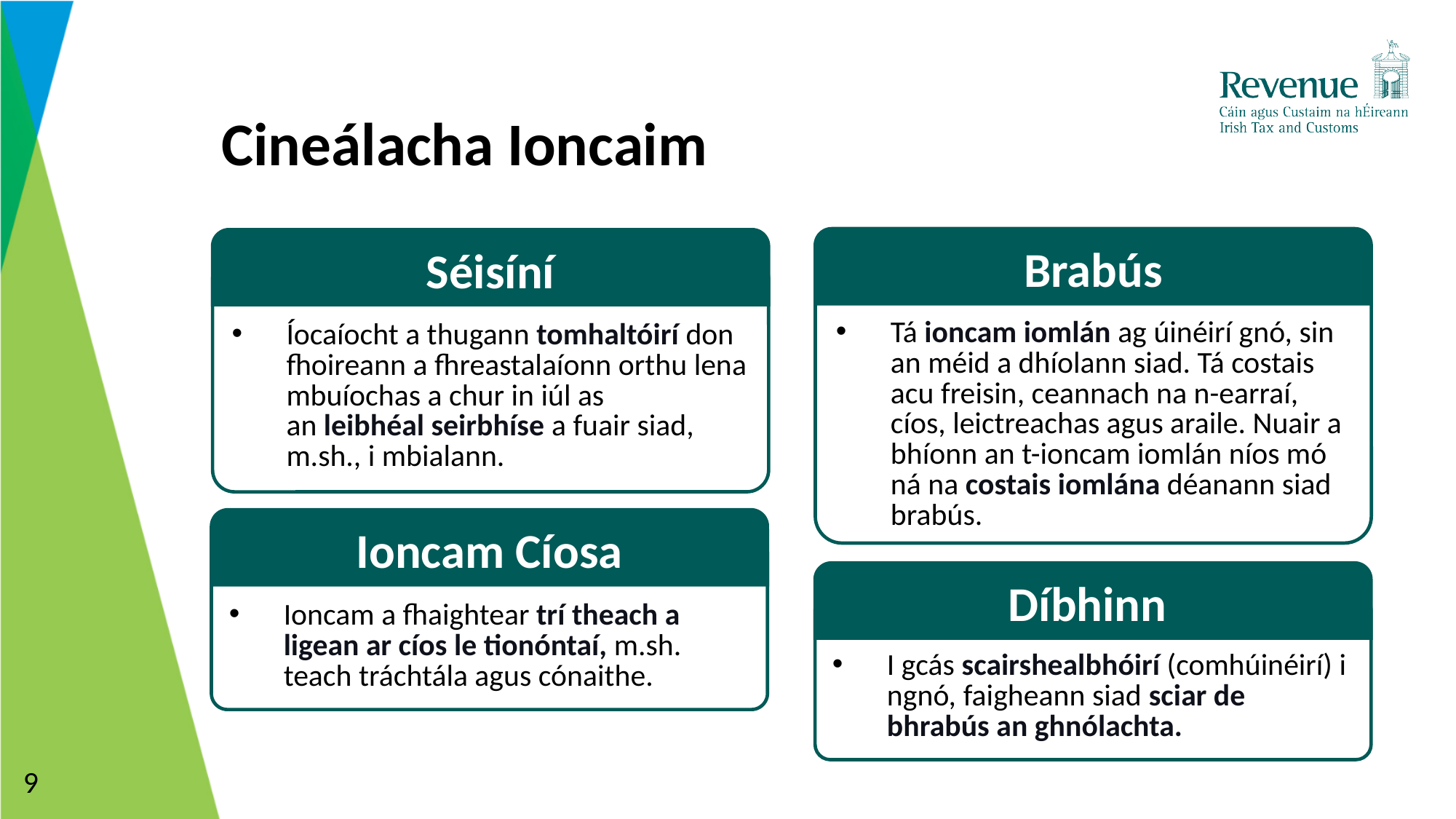

# Cineálacha Ioncaim 2
Cineálacha Ioncaim
Brabús
Tá ioncam iomlán ag úinéirí gnó, sin an méid a dhíolann siad. Tá costais acu freisin, ceannach na n-earraí, cíos, leictreachas agus araile. Nuair a bhíonn an t-ioncam iomlán níos mó ná na costais iomlána déanann siad brabús.
Séisíní
Íocaíocht a thugann tomhaltóirí don fhoireann a fhreastalaíonn orthu lena mbuíochas a chur in iúl as an leibhéal seirbhíse a fuair siad, m.sh., i mbialann.
Ioncam Cíosa
Ioncam a fhaightear trí theach a ligean ar cíos le tionóntaí, m.sh. teach tráchtála agus cónaithe.
Díbhinn
I gcás scairshealbhóirí (comhúinéirí) i ngnó, faigheann siad sciar de bhrabús an ghnólachta.
9